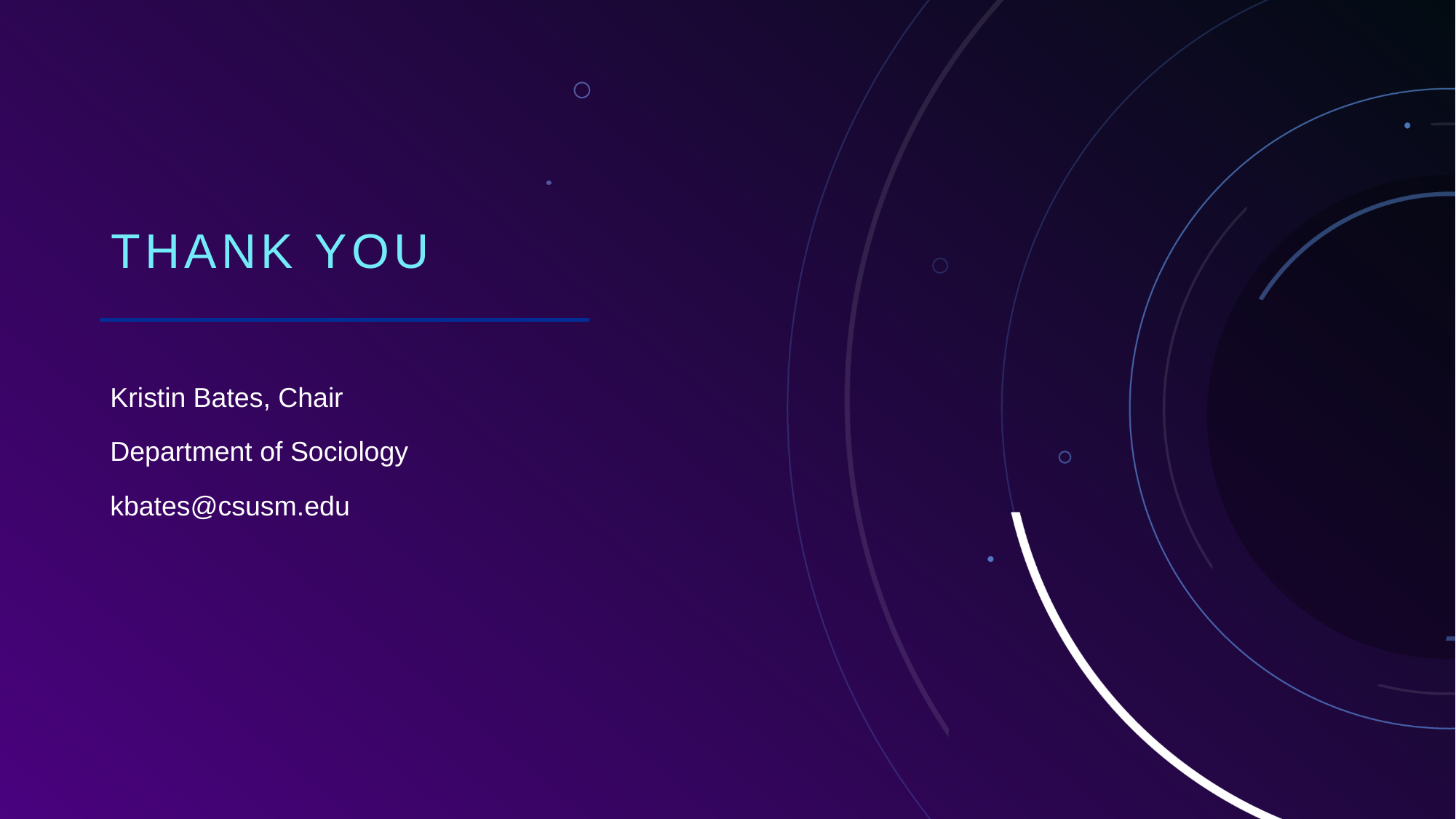

# THANK YOU
Kristin Bates, Chair
Department of Sociology
kbates@csusm.edu